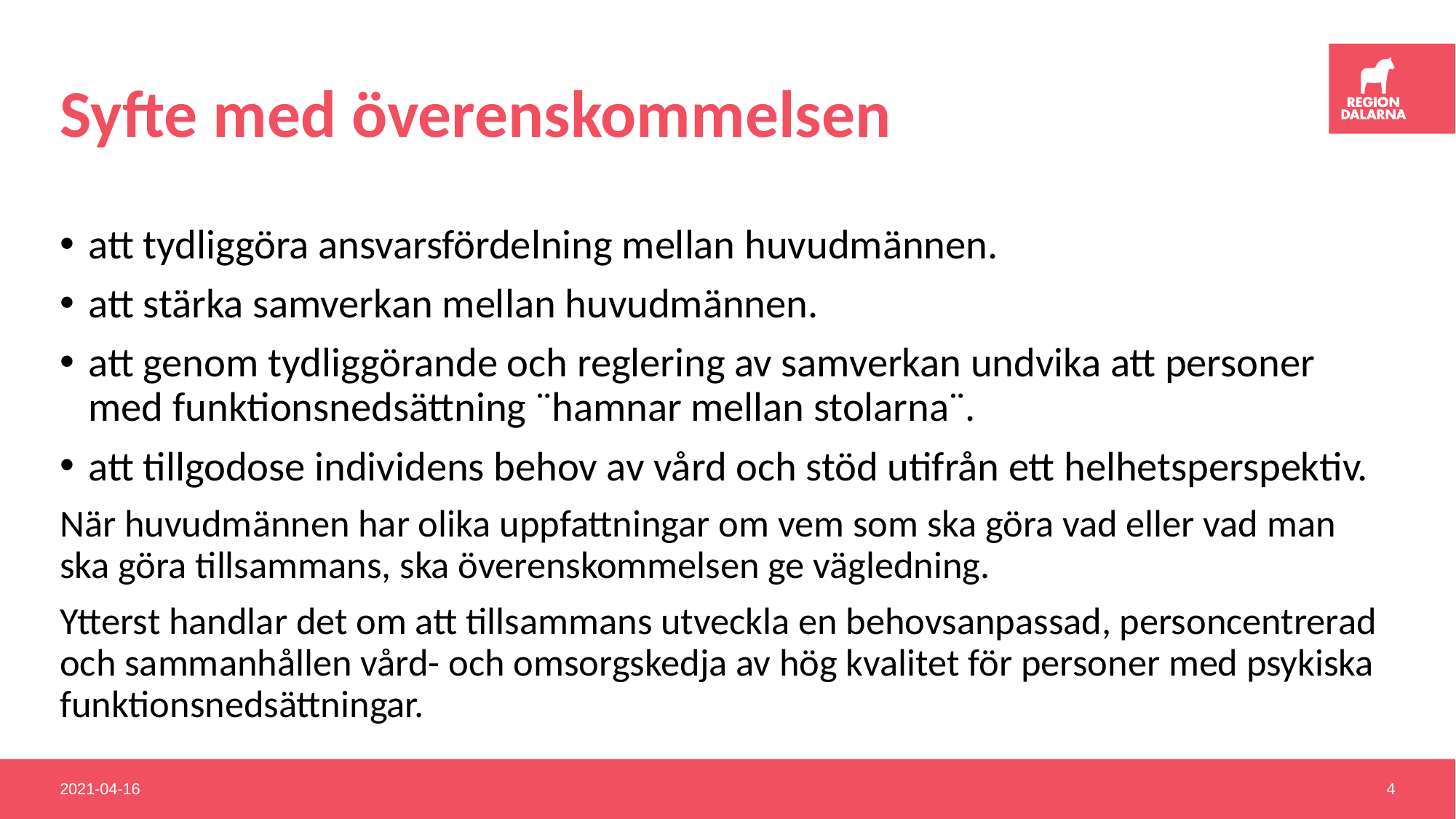

# Syfte med överenskommelsen
att tydliggöra ansvarsfördelning mellan huvudmännen.
att stärka samverkan mellan huvudmännen.
att genom tydliggörande och reglering av samverkan undvika att personer med funktionsnedsättning ¨hamnar mellan stolarna¨.
att tillgodose individens behov av vård och stöd utifrån ett helhetsperspektiv.
När huvudmännen har olika uppfattningar om vem som ska göra vad eller vad man ska göra tillsammans, ska överenskommelsen ge vägledning.
Ytterst handlar det om att tillsammans utveckla en behovsanpassad, personcentrerad och sammanhållen vård- och omsorgskedja av hög kvalitet för personer med psykiska funktionsnedsättningar.

2021-04-16

4